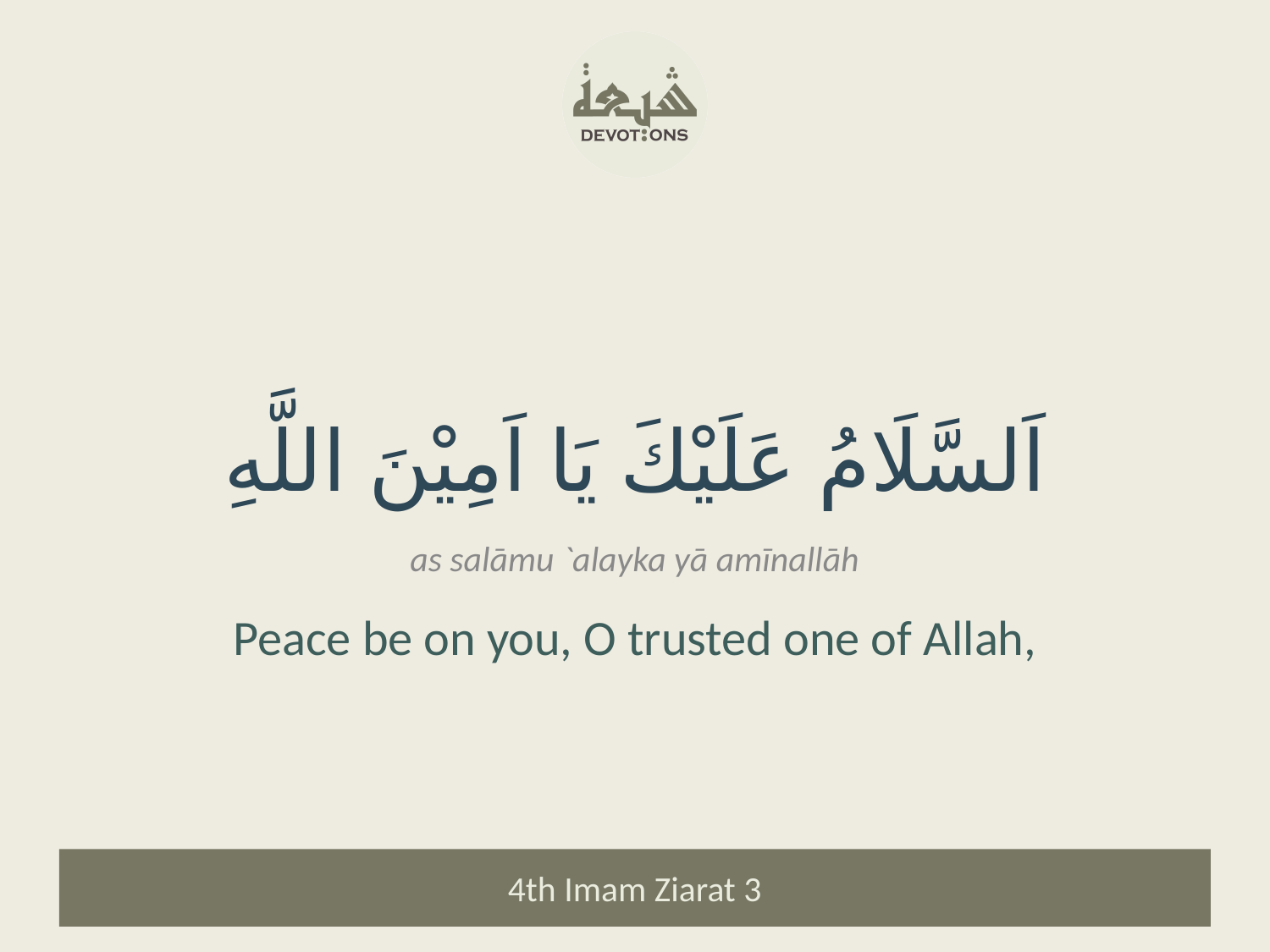

اَلسَّلَامُ عَلَيْكَ يَا اَمِيْنَ اللَّهِ
as salāmu `alayka yā amīnallāh
Peace be on you, O trusted one of Allah,
4th Imam Ziarat 3